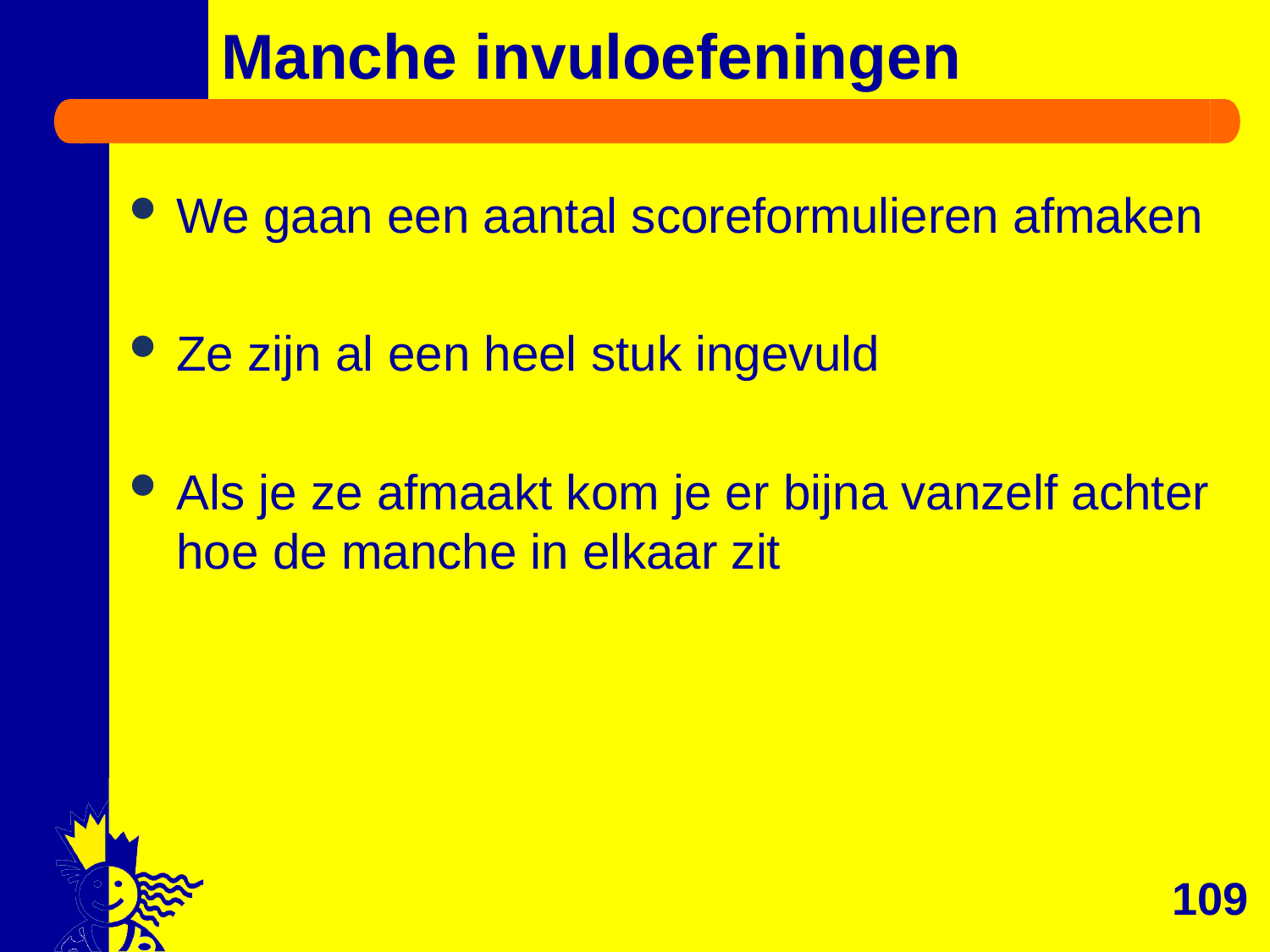

# Manche invuloefeningen
We gaan een aantal scoreformulieren afmaken

Ze zijn al een heel stuk ingevuld

Als je ze afmaakt kom je er bijna vanzelf achter hoe de manche in elkaar zit
109